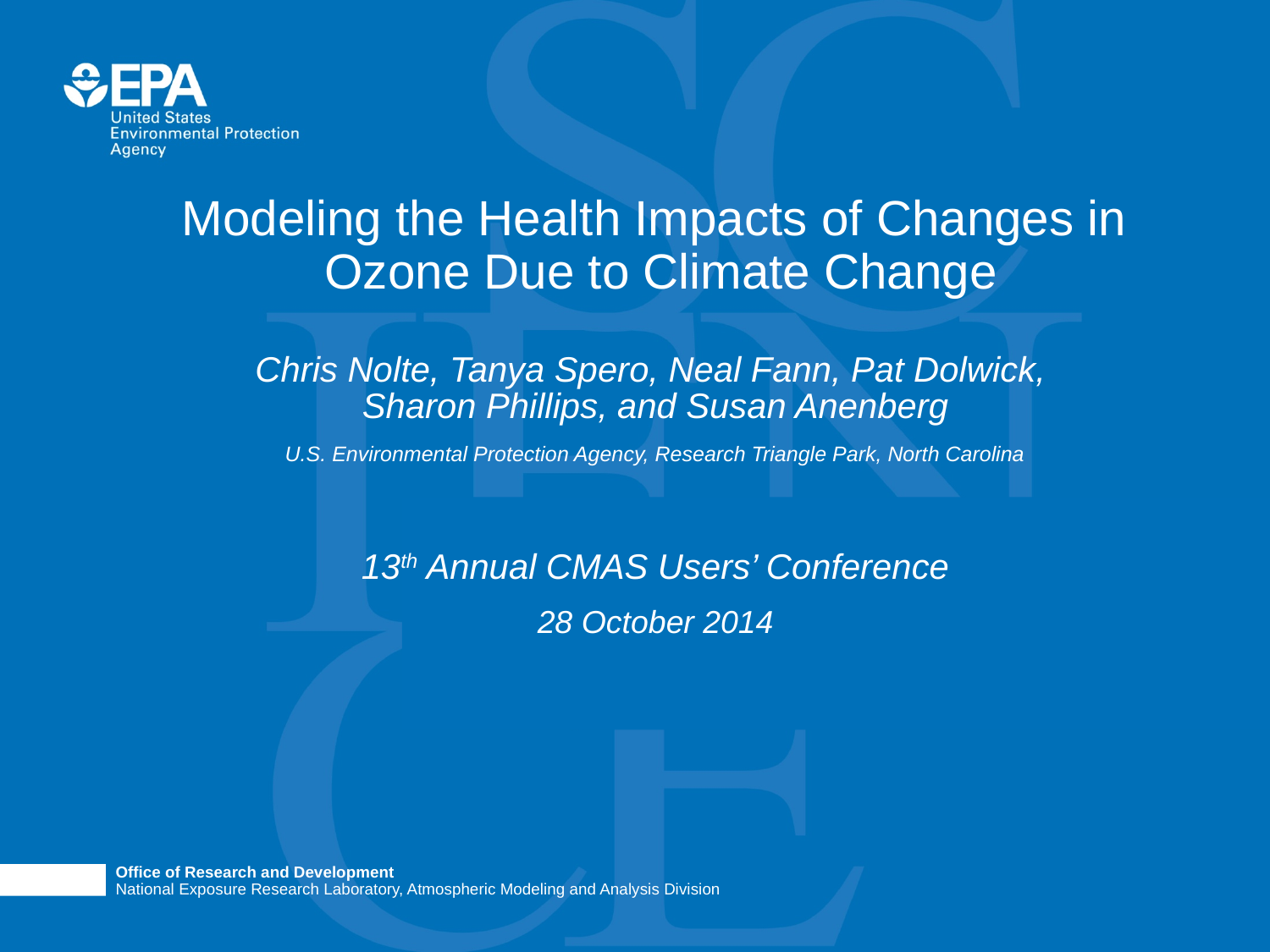

# Modeling the Health Impacts of Changes in Ozone Due to Climate Change
Chris Nolte, Tanya Spero, Neal Fann, Pat Dolwick,
Sharon Phillips, and Susan Anenberg

U.S. Environmental Protection Agency, Research Triangle Park, North Carolina

13th Annual CMAS Users’ Conference
28 October 2014